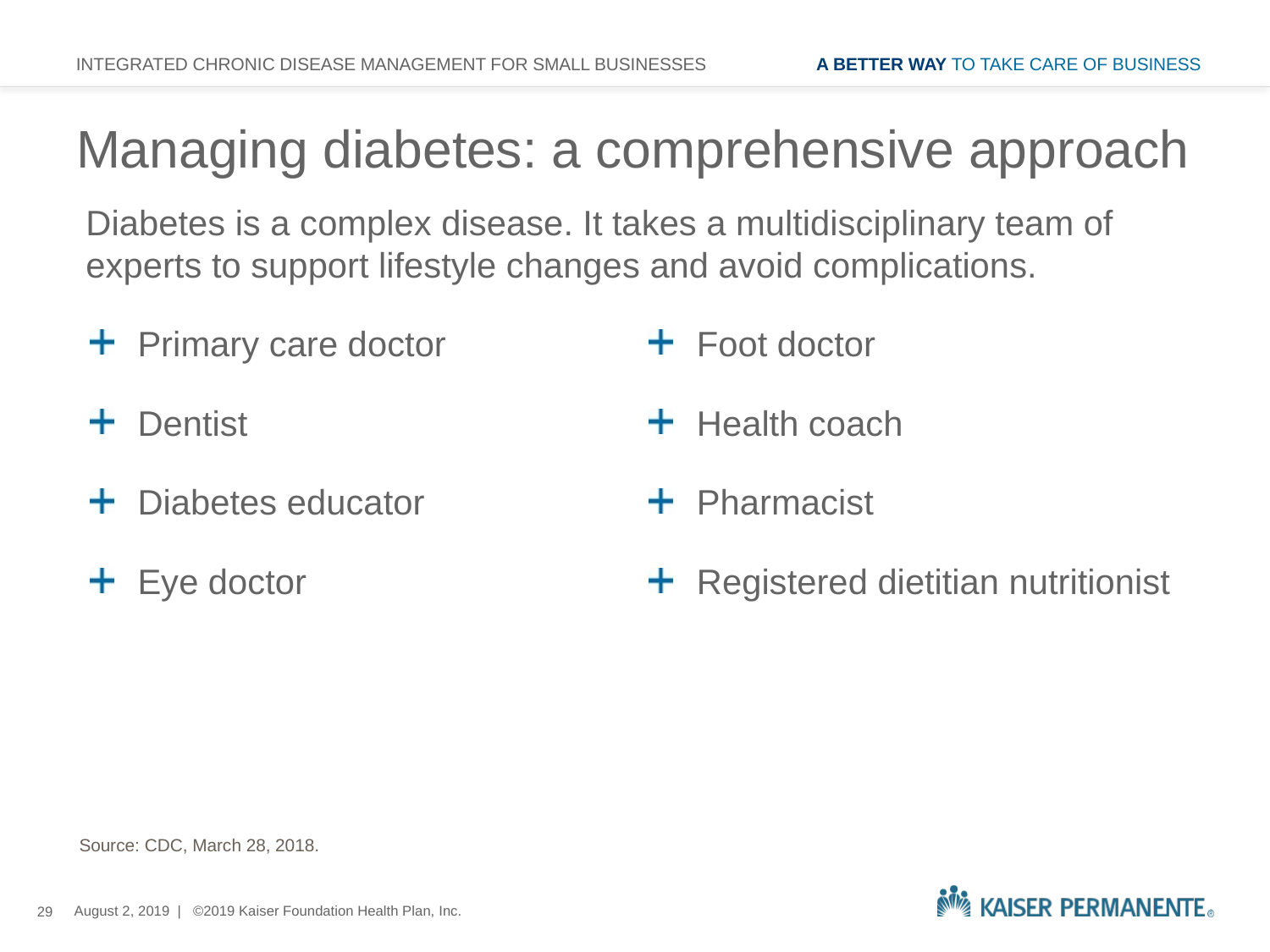

INTEGRATED CHRONIC DISEASE MANAGEMENT FOR SMALL BUSINESSES

# Managing diabetes: a comprehensive approach
Diabetes is a complex disease. It takes a multidisciplinary team of experts to support lifestyle changes and avoid complications.

Primary care doctor
Dentist
Diabetes educator
Eye doctor
Foot doctor
Health coach
Pharmacist
Registered dietitian nutritionist
Source: CDC, March 28, 2018.